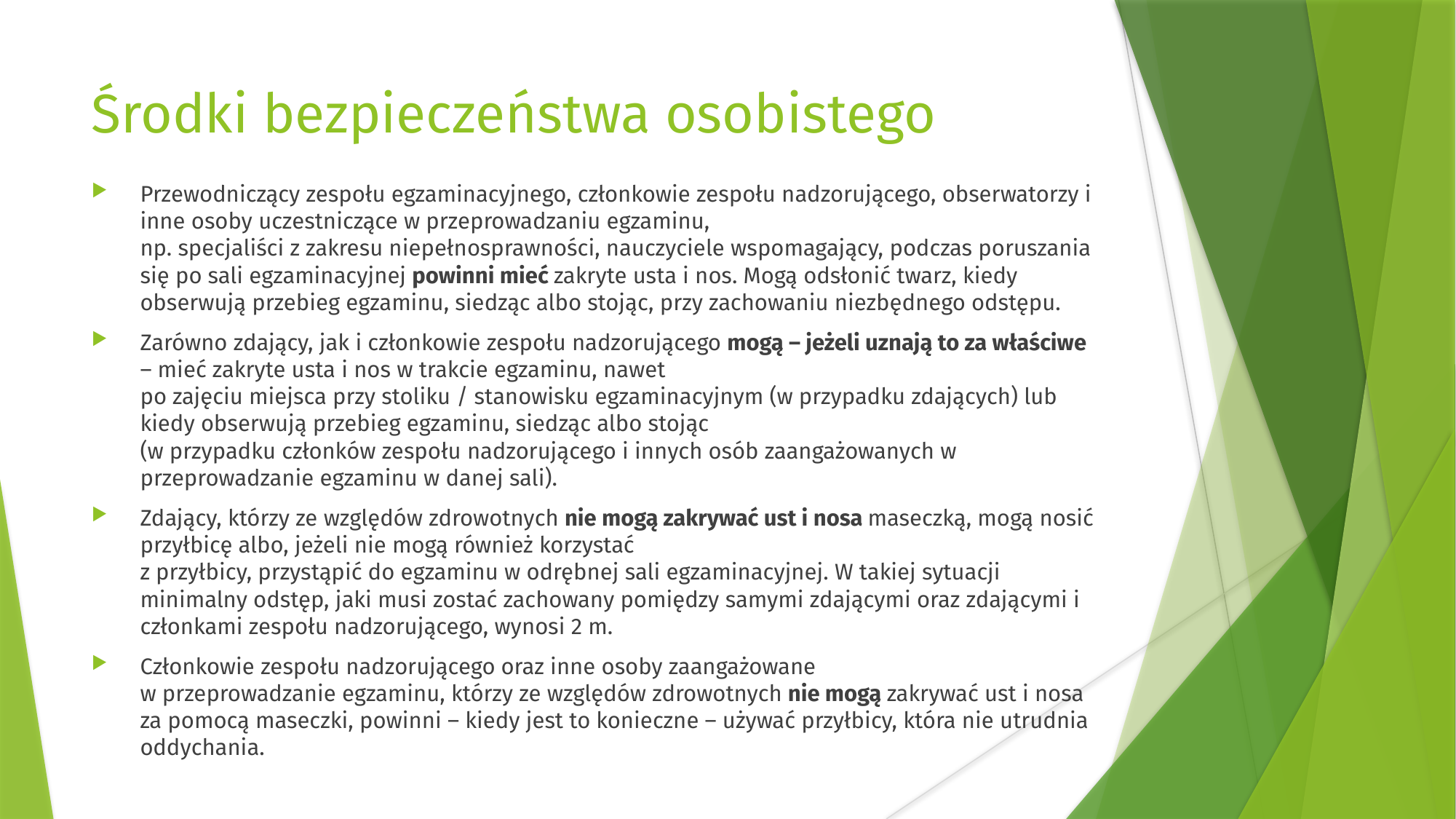

Środki bezpieczeństwa osobistego

Przewodniczący zespołu egzaminacyjnego, członkowie zespołu nadzorującego, obserwatorzy i inne osoby uczestniczące w przeprowadzaniu egzaminu,
np. specjaliści z zakresu niepełnosprawności, nauczyciele wspomagający, podczas poruszania się po sali egzaminacyjnej powinni mieć zakryte usta i nos. Mogą odsłonić twarz, kiedy obserwują przebieg egzaminu, siedząc albo stojąc, przy zachowaniu niezbędnego odstępu.
Zarówno zdający, jak i członkowie zespołu nadzorującego mogą – jeżeli uznają to za właściwe – mieć zakryte usta i nos w trakcie egzaminu, nawet
po zajęciu miejsca przy stoliku / stanowisku egzaminacyjnym (w przypadku zdających) lub kiedy obserwują przebieg egzaminu, siedząc albo stojąc
(w przypadku członków zespołu nadzorującego i innych osób zaangażowanych w przeprowadzanie egzaminu w danej sali).
Zdający, którzy ze względów zdrowotnych nie mogą zakrywać ust i nosa maseczką, mogą nosić przyłbicę albo, jeżeli nie mogą również korzystać
z przyłbicy, przystąpić do egzaminu w odrębnej sali egzaminacyjnej. W takiej sytuacji minimalny odstęp, jaki musi zostać zachowany pomiędzy samymi zdającymi oraz zdającymi i członkami zespołu nadzorującego, wynosi 2 m.
Członkowie zespołu nadzorującego oraz inne osoby zaangażowane
w przeprowadzanie egzaminu, którzy ze względów zdrowotnych nie mogą zakrywać ust i nosa za pomocą maseczki, powinni – kiedy jest to konieczne – używać przyłbicy, która nie utrudnia oddychania.